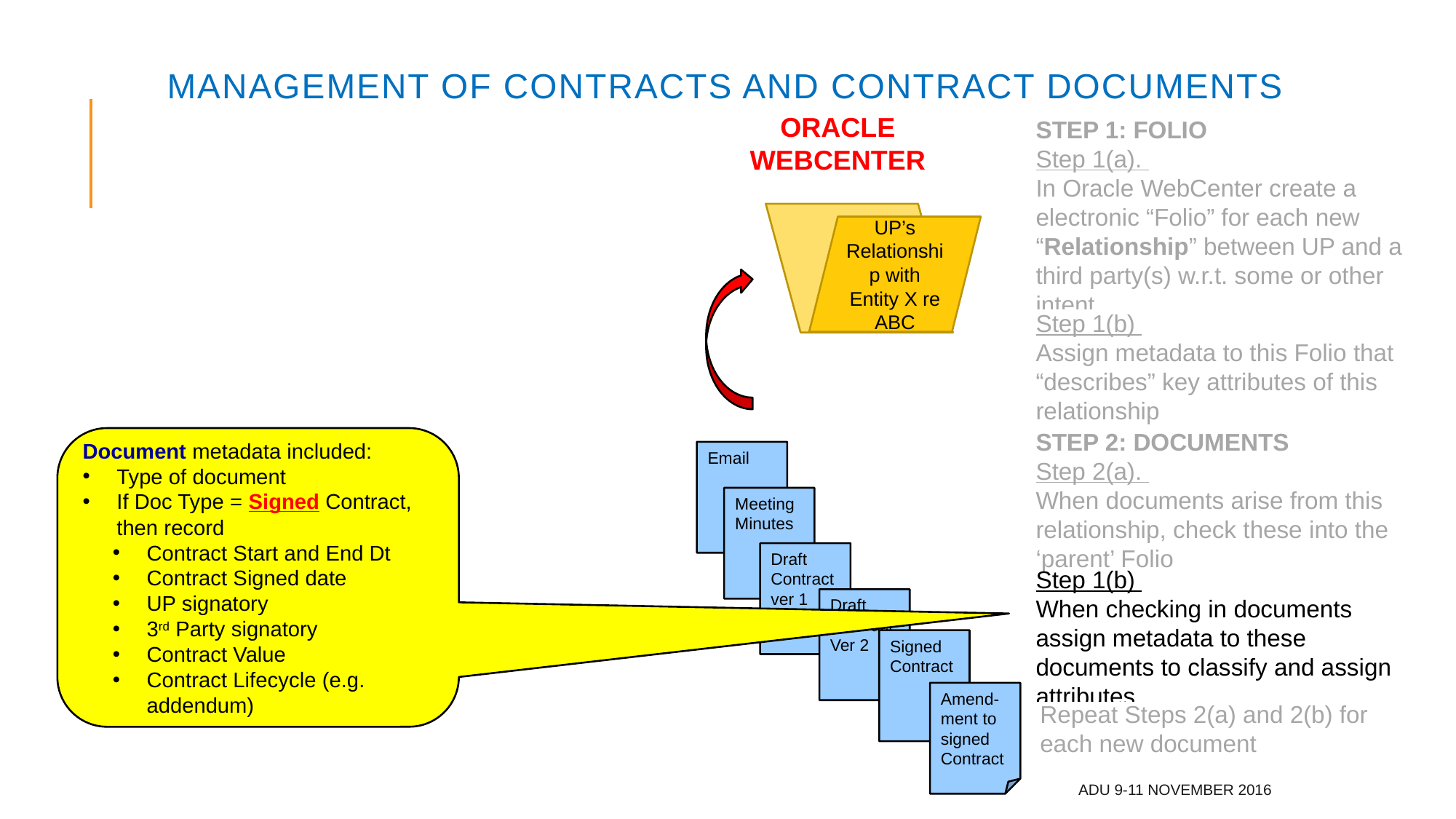

# Management of Contracts and Contract Documents
ORACLE WEBCENTER
STEP 1: FOLIO
Step 1(a).
In Oracle WebCenter create a electronic “Folio” for each new “Relationship” between UP and a third party(s) w.r.t. some or other intent

UP’s Relationship with Entity X re ABC

Step 1(b)
Assign metadata to this Folio that “describes” key attributes of this relationship
STEP 2: DOCUMENTS
Step 2(a).
When documents arise from this relationship, check these into the ‘parent’ Folio
Document metadata included:
Type of document
If Doc Type = Signed Contract, then record
Contract Start and End Dt
Contract Signed date
UP signatory
3rd Party signatory
Contract Value
Contract Lifecycle (e.g. addendum)
Email
Meeting Minutes
Draft Contract ver 1
Step 1(b)
When checking in documents assign metadata to these documents to classify and assign attributes
Draft Contract Ver 2
Signed Contract
Amend-ment to signed Contract
Repeat Steps 2(a) and 2(b) for each new document
ADU 9-11 November 2016